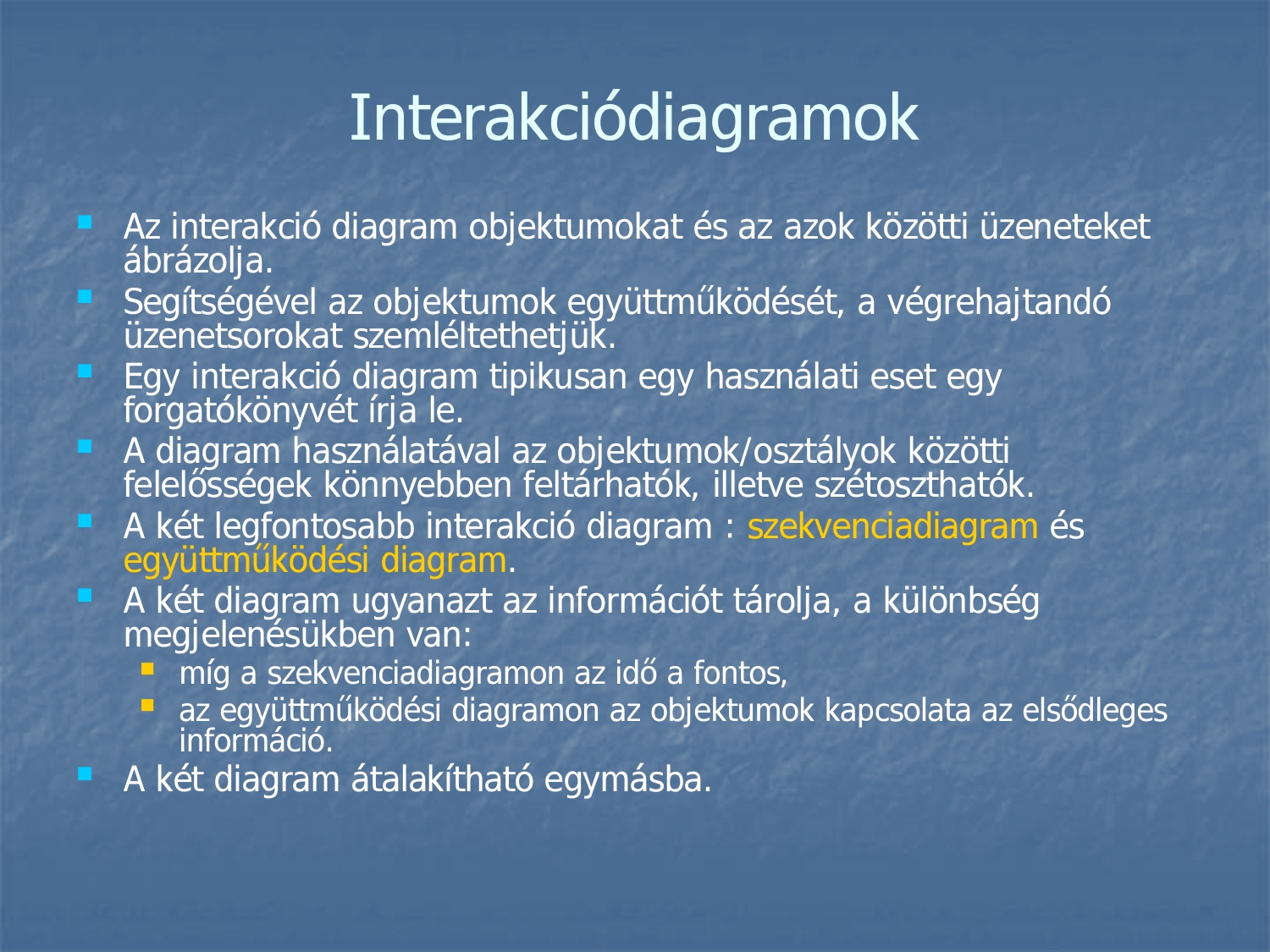

# Interakciódiagramok
Az interakció diagram objektumokat és az azok közötti üzeneteket ábrázolja.
Segítségével az objektumok együttműködését, a végrehajtandó üzenetsorokat szemléltethetjük.
Egy interakció diagram tipikusan egy használati eset egy forgatókönyvét írja le.
A diagram használatával az objektumok/osztályok közötti felelősségek könnyebben feltárhatók, illetve szétoszthatók.
A két legfontosabb interakció diagram : szekvenciadiagram és együttműködési diagram.
A két diagram ugyanazt az információt tárolja, a különbség megjelenésükben van:
míg a szekvenciadiagramon az idő a fontos,
az együttműködési diagramon az objektumok kapcsolata az elsődleges információ.
A két diagram átalakítható egymásba.